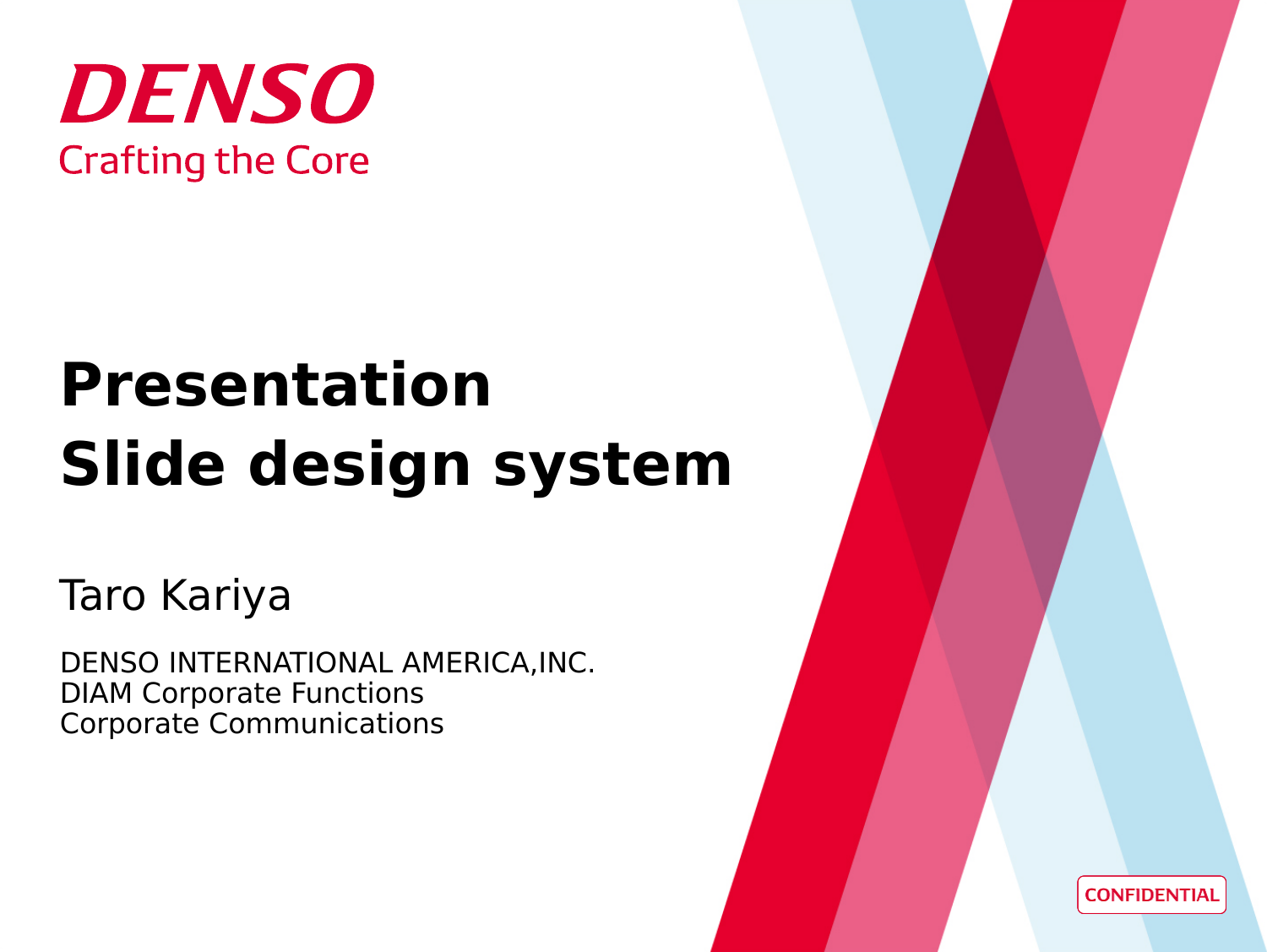

# Presentation Slide design system
Taro Kariya
DENSO INTERNATIONAL AMERICA,INC.
DIAM Corporate Functions
Corporate Communications